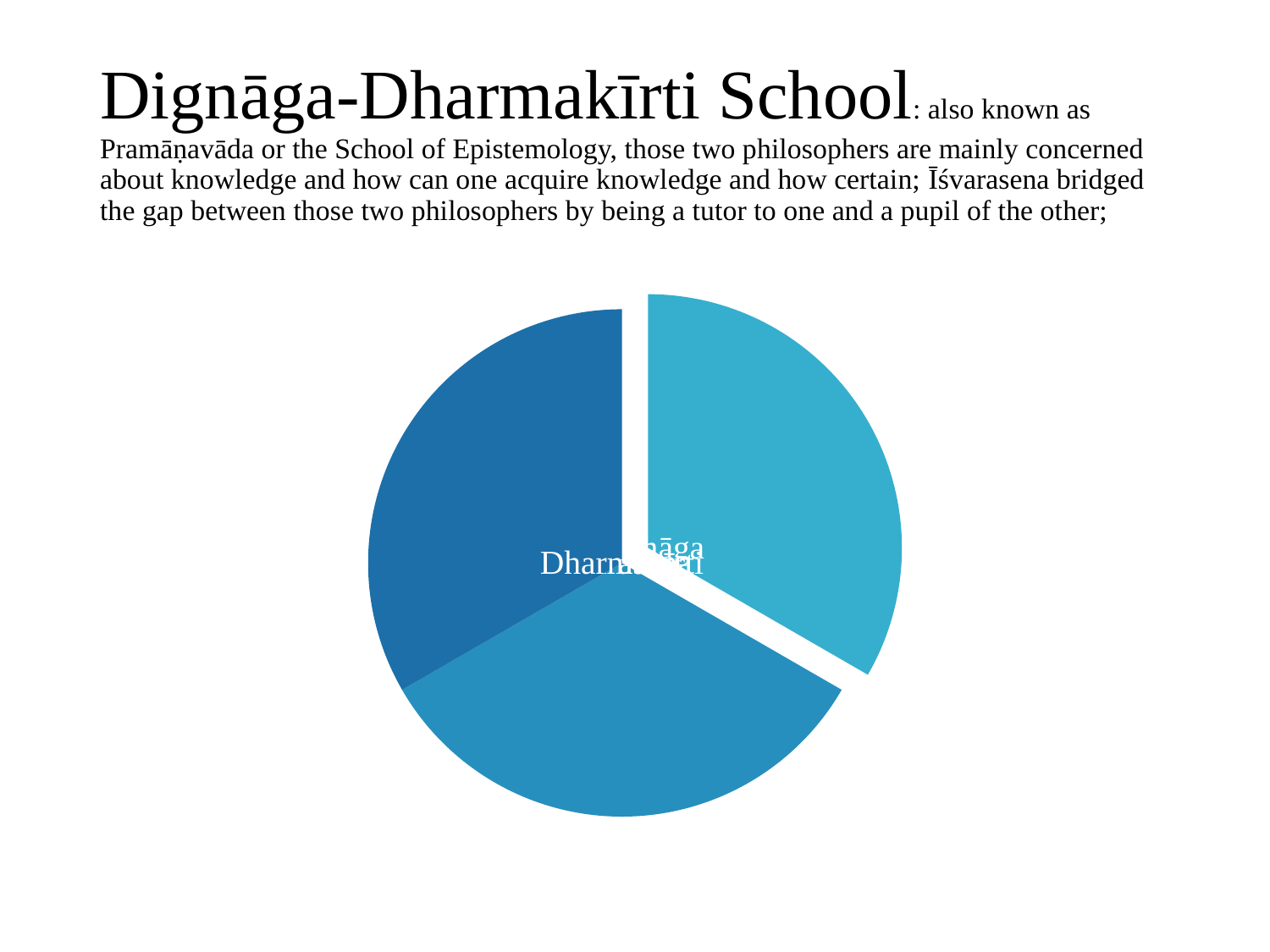

# Dignāga-Dharmakīrti School: also known as Pramāṇavāda or the School of Epistemology, those two philosophers are mainly concerned about knowledge and how can one acquire knowledge and how certain; Īśvarasena bridged the gap between those two philosophers by being a tutor to one and a pupil of the other;
Dignāga
Īśvarasena
Dharmakīrti